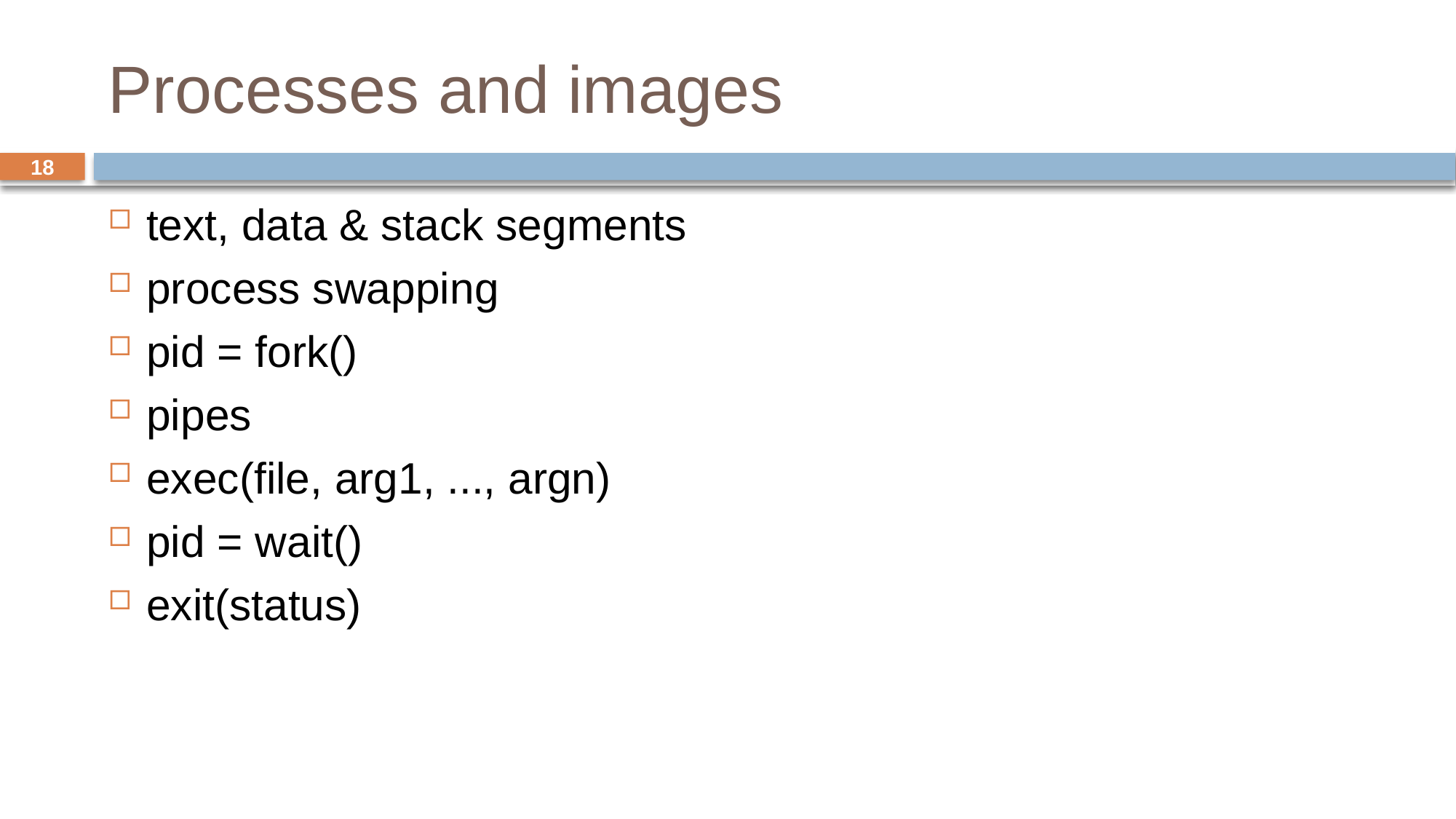

# Processes and images
18
text, data & stack segments
process swapping
pid = fork()
pipes
exec(file, arg1, ..., argn)
pid = wait()
exit(status)